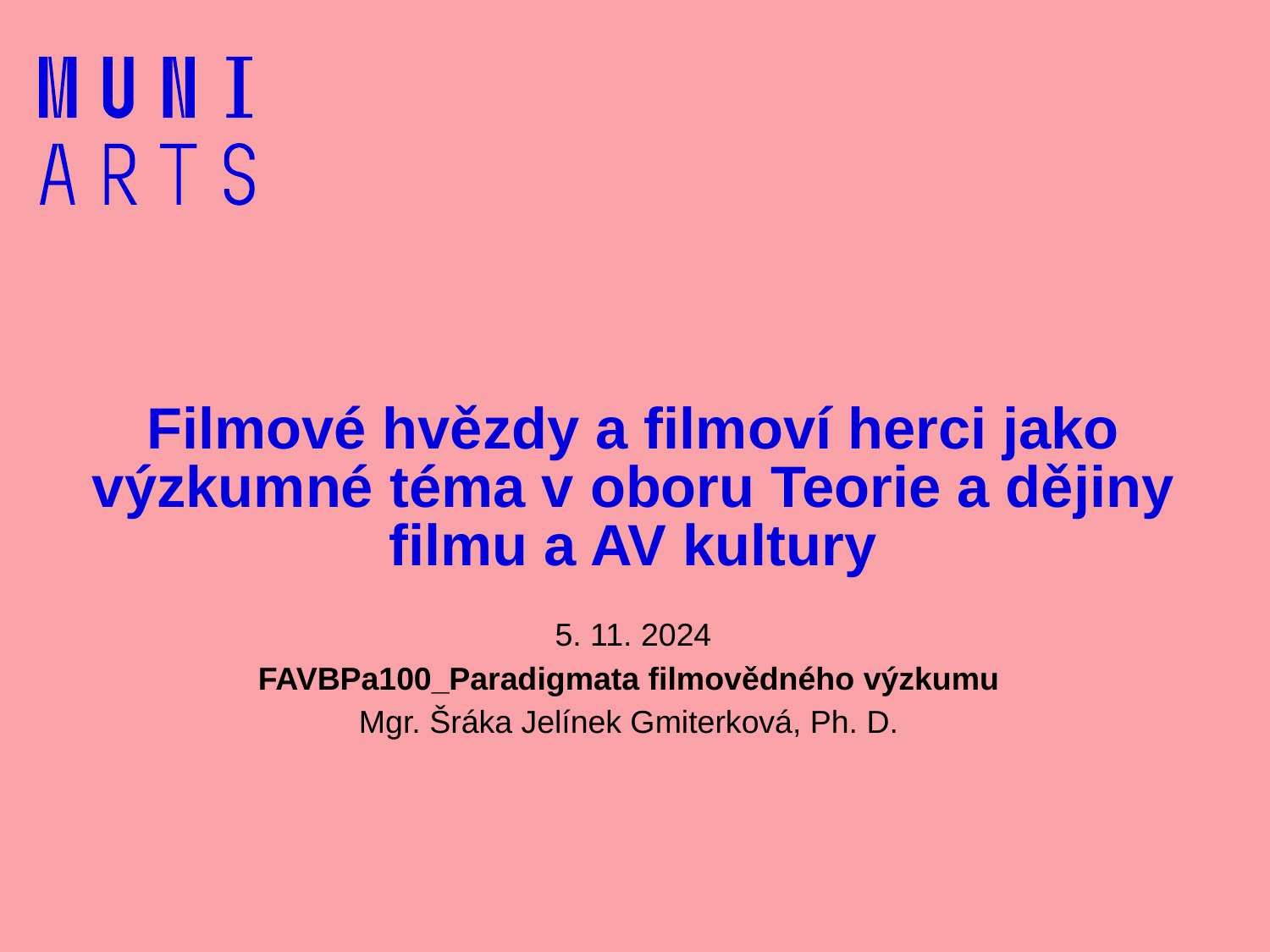

# Filmové hvězdy a filmoví herci jako výzkumné téma v oboru Teorie a dějiny filmu a AV kultury

5. 11. 2024
FAVBPa100_Paradigmata filmovědného výzkumu
Mgr. Šráka Jelínek Gmiterková, Ph. D.